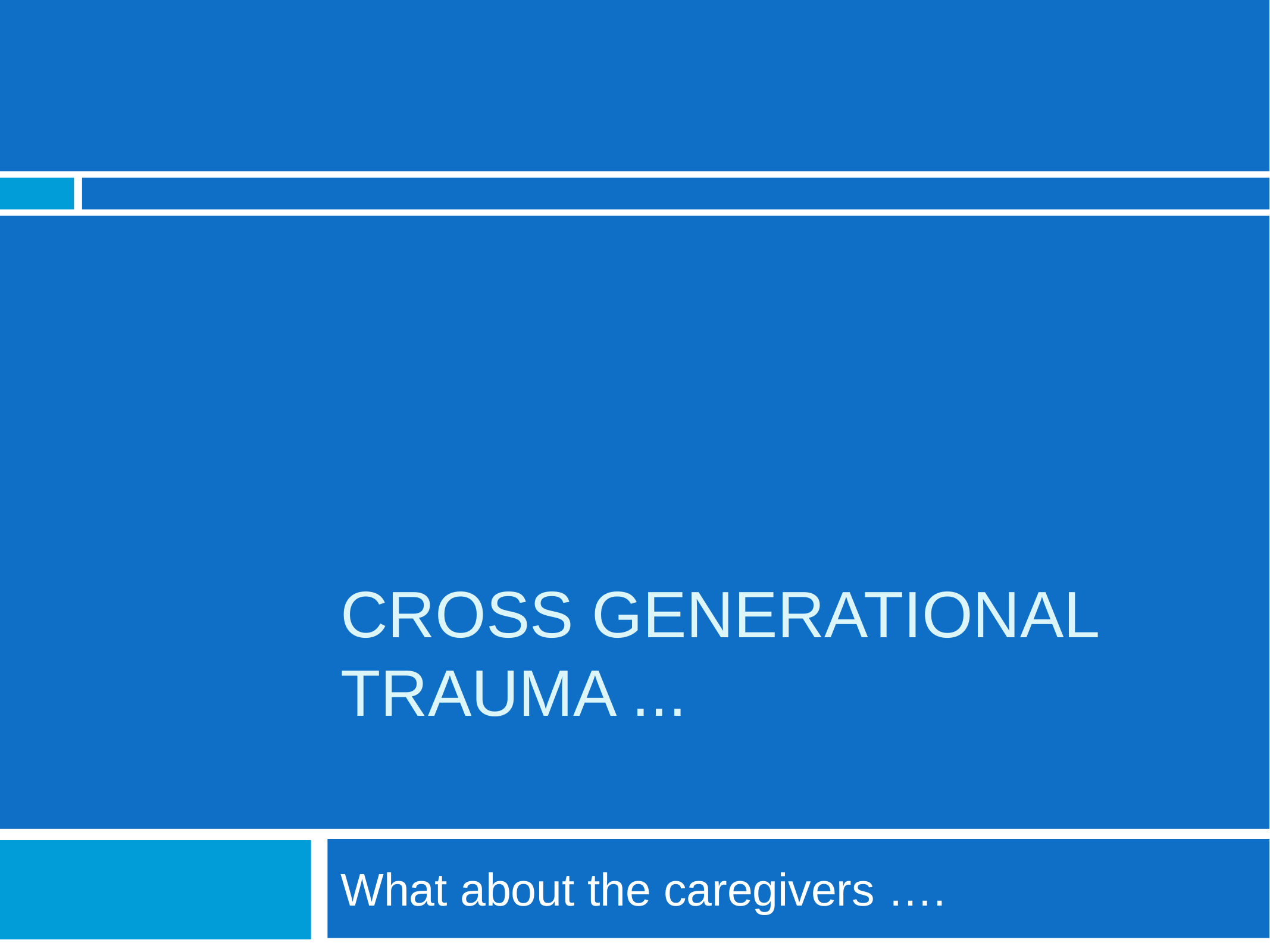

# Cross Generational Trauma ...
What about the caregivers ….